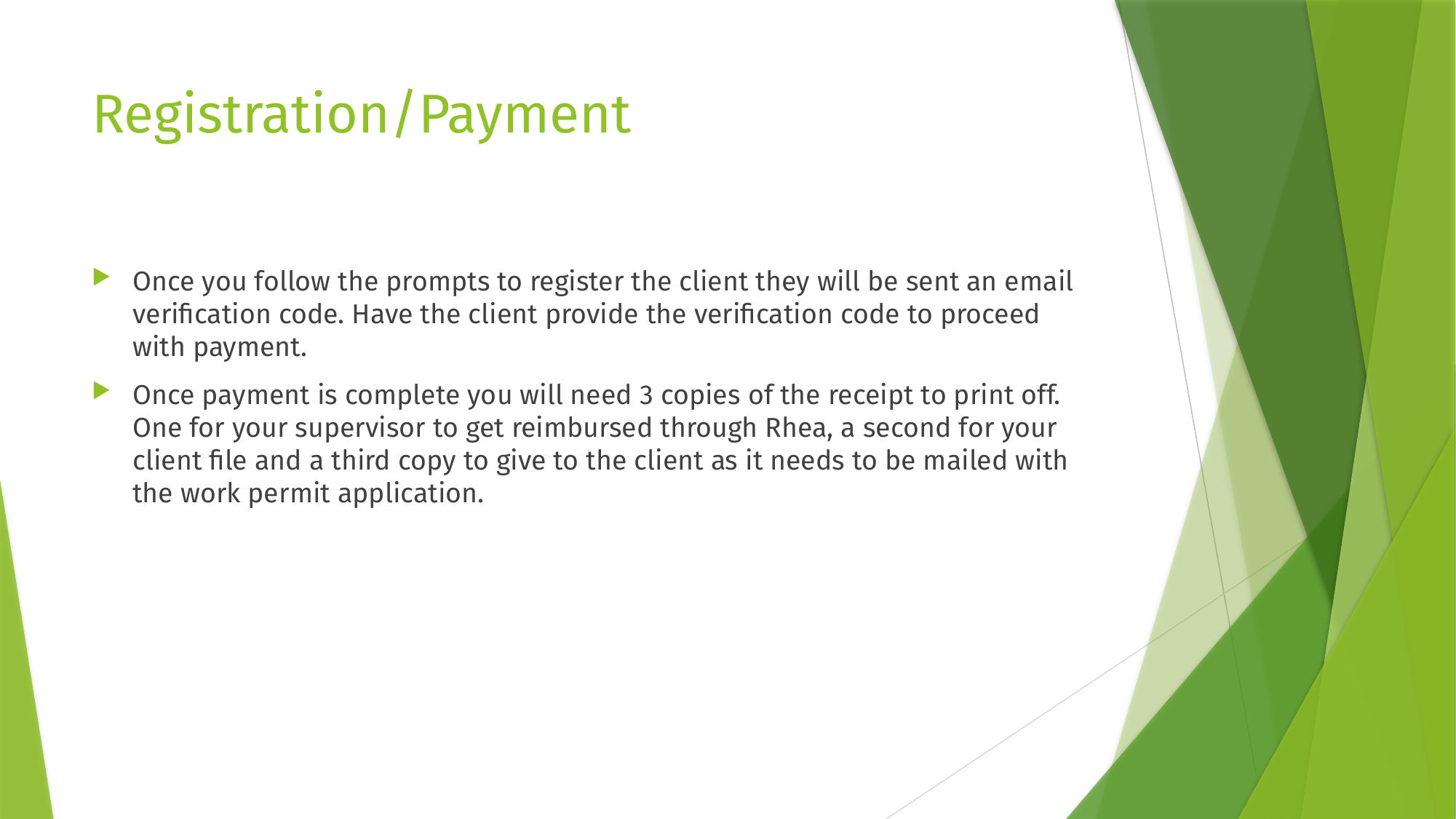

# Registration/Payment
Once you follow the prompts to register the client they will be sent an email verification code. Have the client provide the verification code to proceed with payment.
Once payment is complete you will need 3 copies of the receipt to print off. One for your supervisor to get reimbursed through Rhea, a second for your client file and a third copy to give to the client as it needs to be mailed with the work permit application.